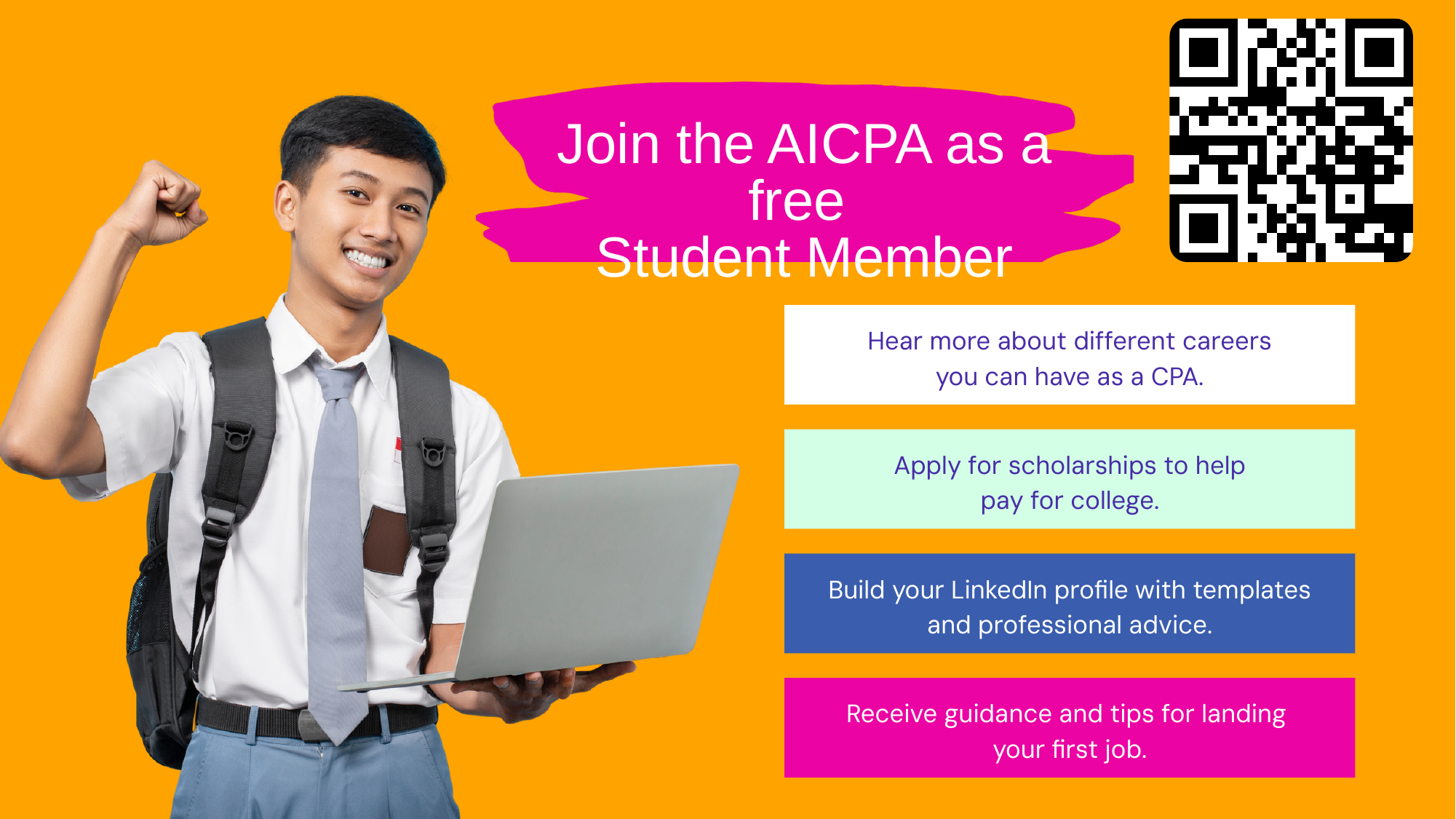

Join the AICPA as a free
Student Member

Hear more about different careers
you can have as a CPA.

Apply for scholarships to help
pay for college.

Build your LinkedIn profile with templates and professional advice.

Receive guidance and tips for landing
your first job.